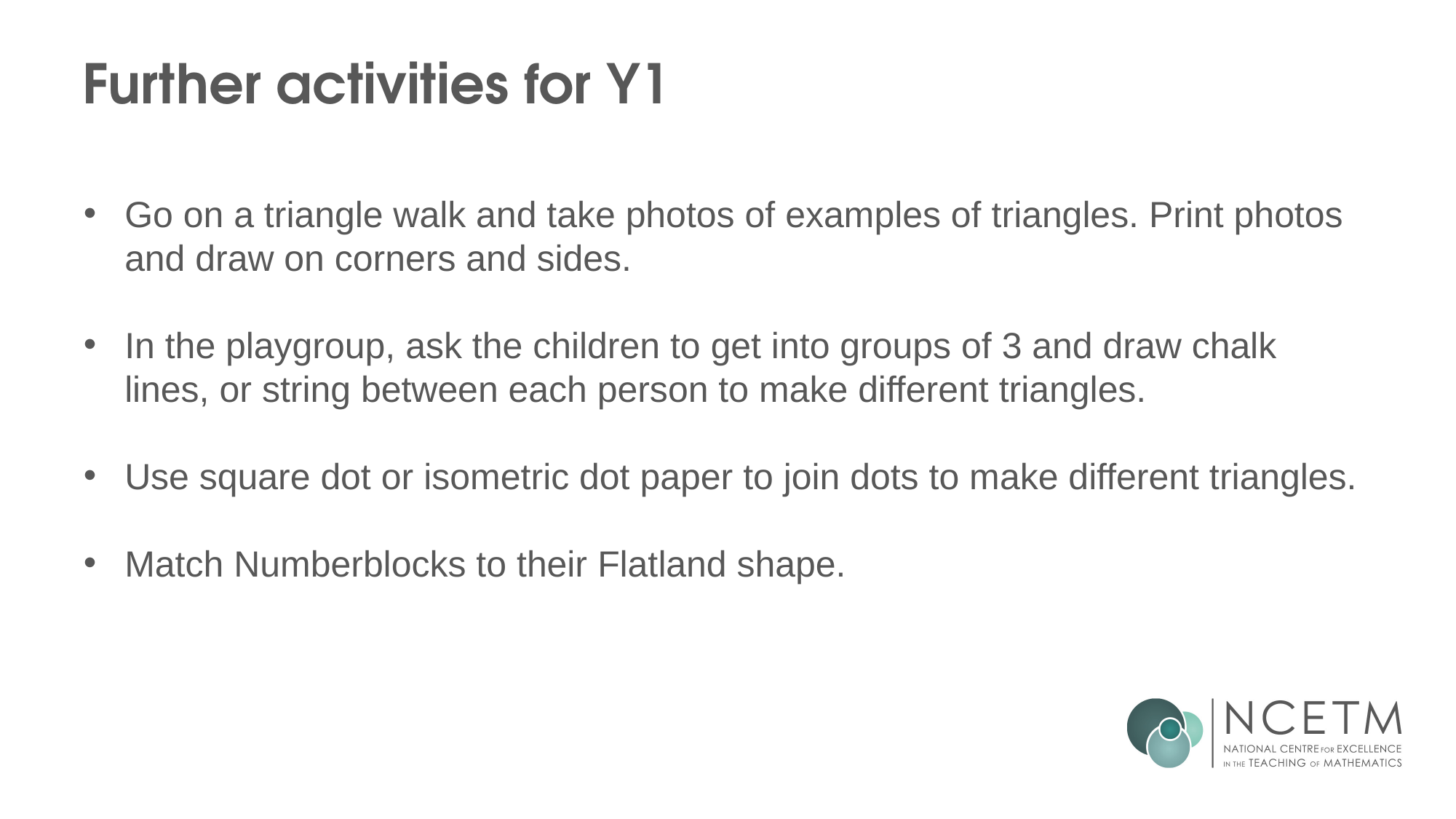

# Further activities for Y1
Go on a triangle walk and take photos of examples of triangles. Print photos and draw on corners and sides.

In the playgroup, ask the children to get into groups of 3 and draw chalk lines, or string between each person to make different triangles.

Use square dot or isometric dot paper to join dots to make different triangles.

Match Numberblocks to their Flatland shape.